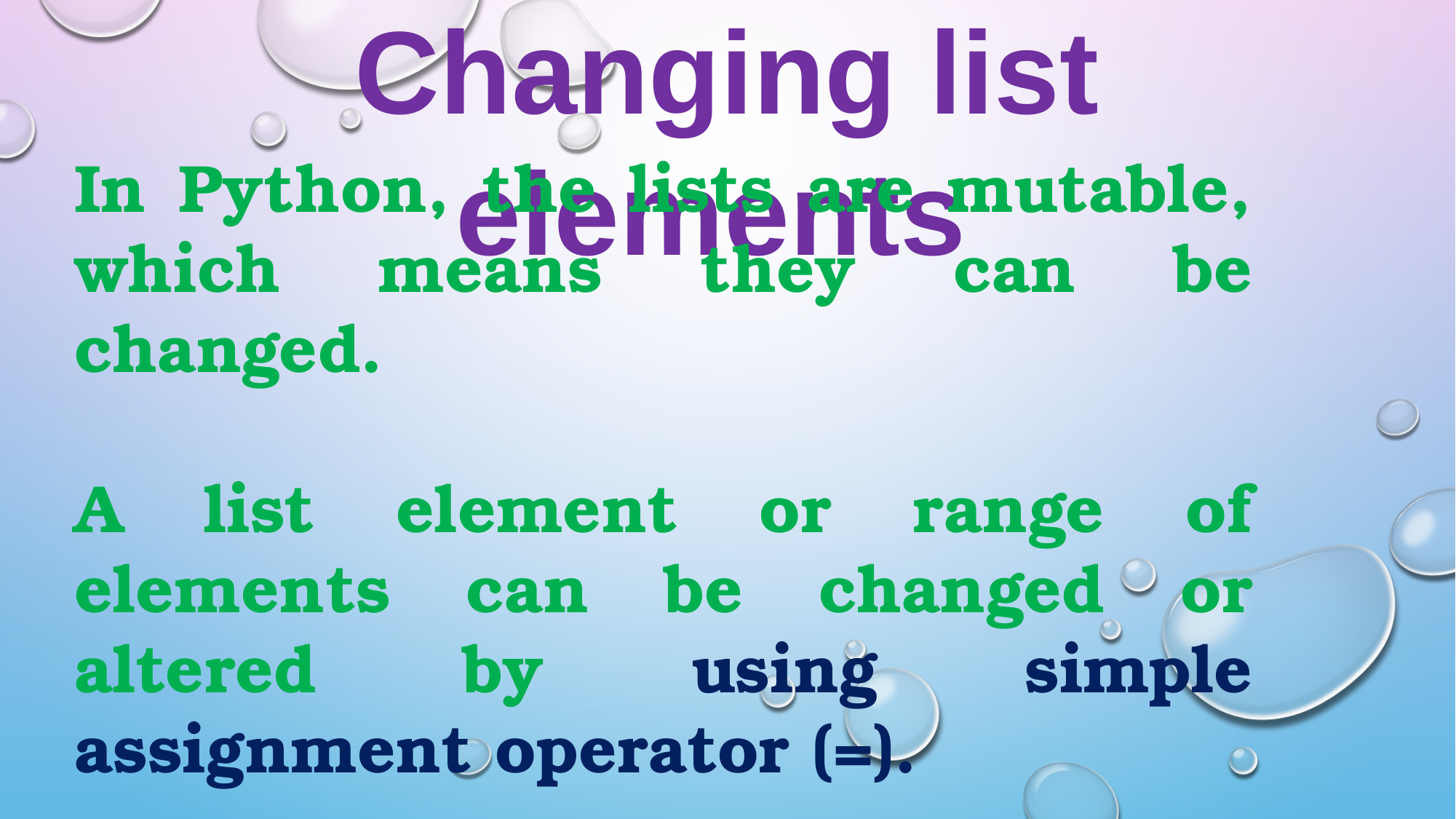

Changing list elements
In Python, the lists are mutable, which means they can be changed.

A list element or range of elements can be changed or altered by using simple assignment operator (=).